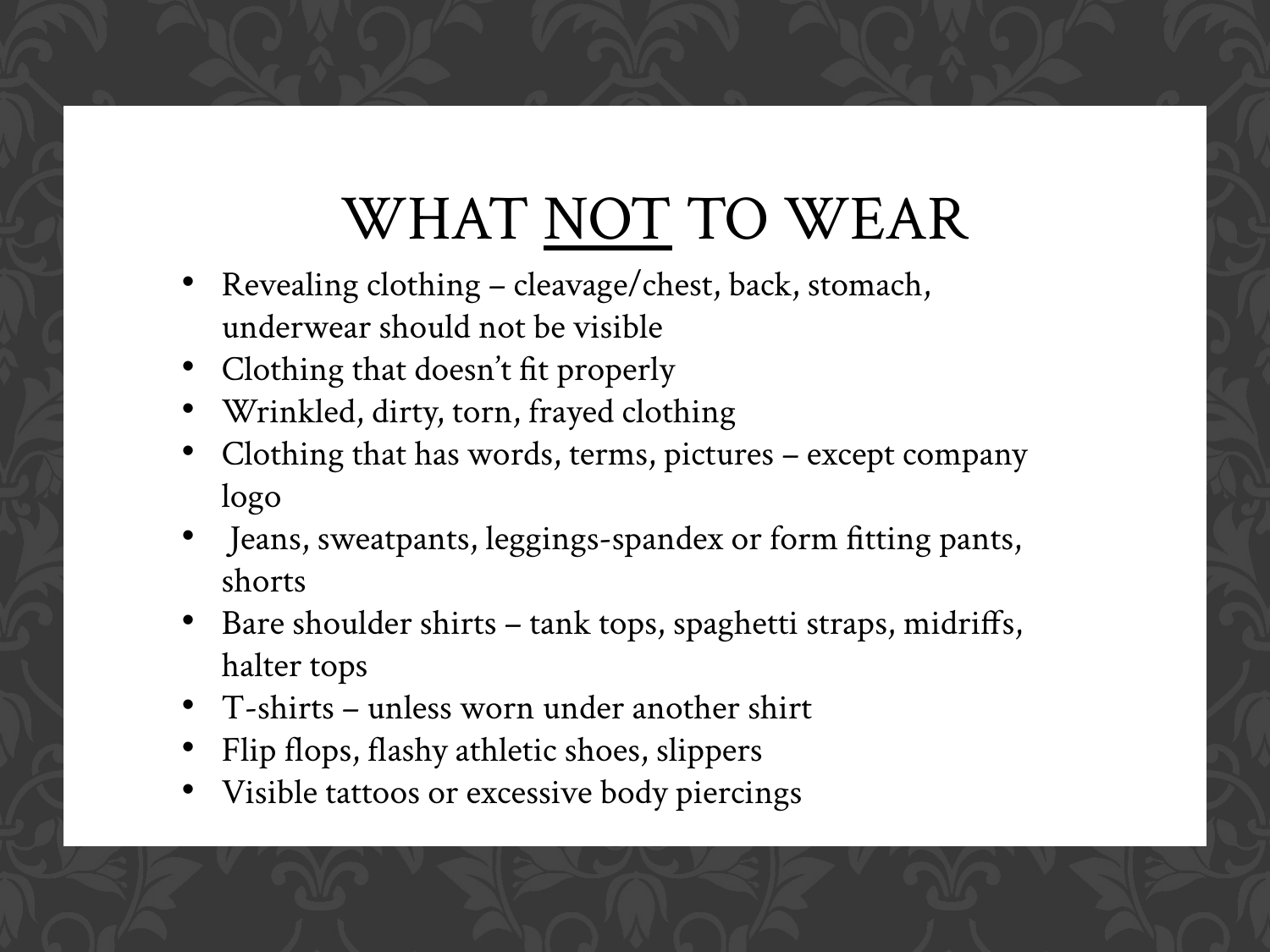

WHAT NOT TO WEAR
Revealing clothing – cleavage/chest, back, stomach, underwear should not be visible
Clothing that doesn’t fit properly
Wrinkled, dirty, torn, frayed clothing
Clothing that has words, terms, pictures – except company logo
 Jeans, sweatpants, leggings-spandex or form fitting pants, shorts
Bare shoulder shirts – tank tops, spaghetti straps, midriffs, halter tops
T-shirts – unless worn under another shirt
Flip flops, flashy athletic shoes, slippers
Visible tattoos or excessive body piercings